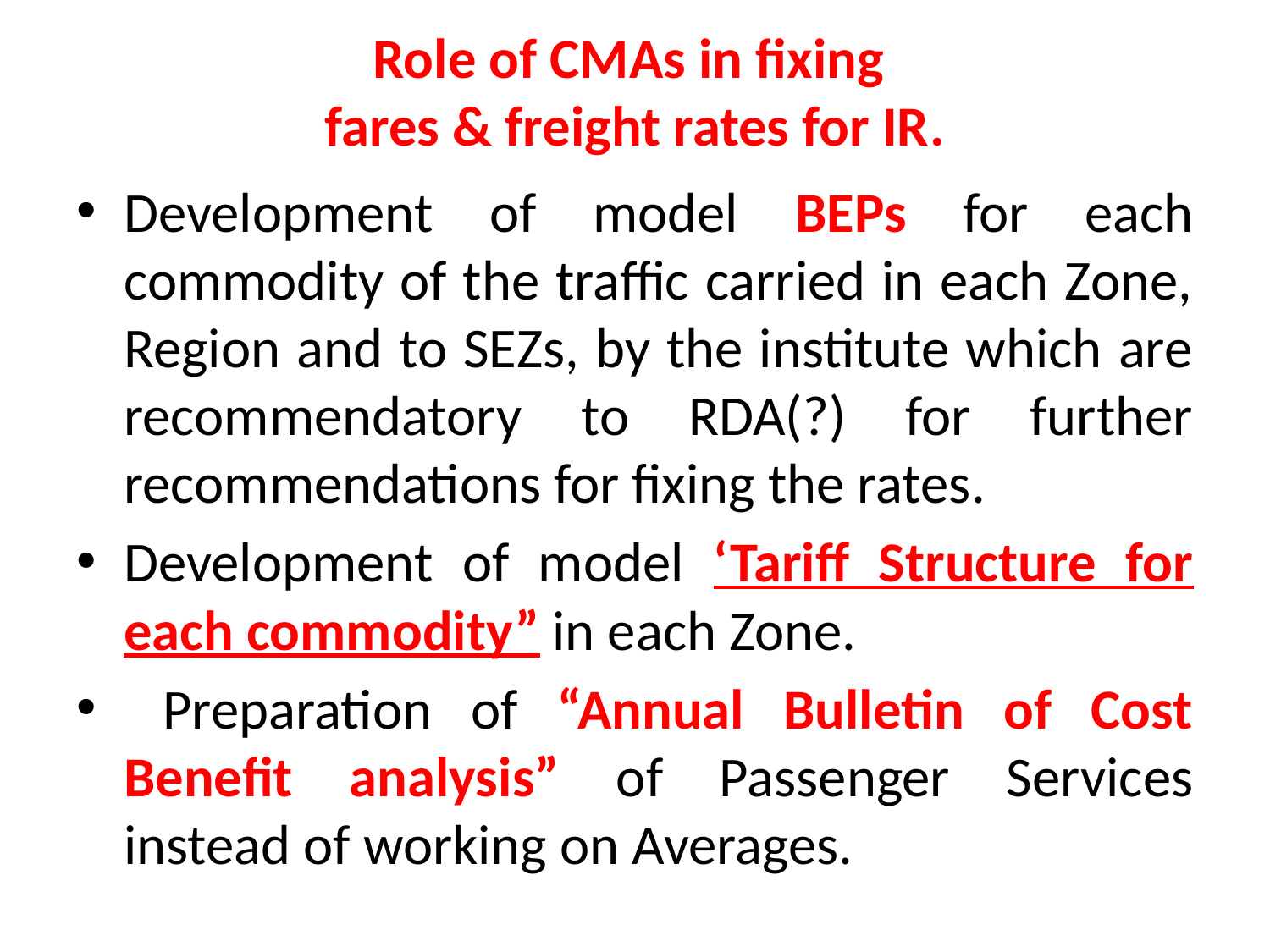

# Role of CMAs in fixing fares & freight rates for IR.
Development of model BEPs for each commodity of the traffic carried in each Zone, Region and to SEZs, by the institute which are recommendatory to RDA(?) for further recommendations for fixing the rates.
Development of model ‘Tariff Structure for each commodity” in each Zone.
 Preparation of “Annual Bulletin of Cost Benefit analysis” of Passenger Services instead of working on Averages.